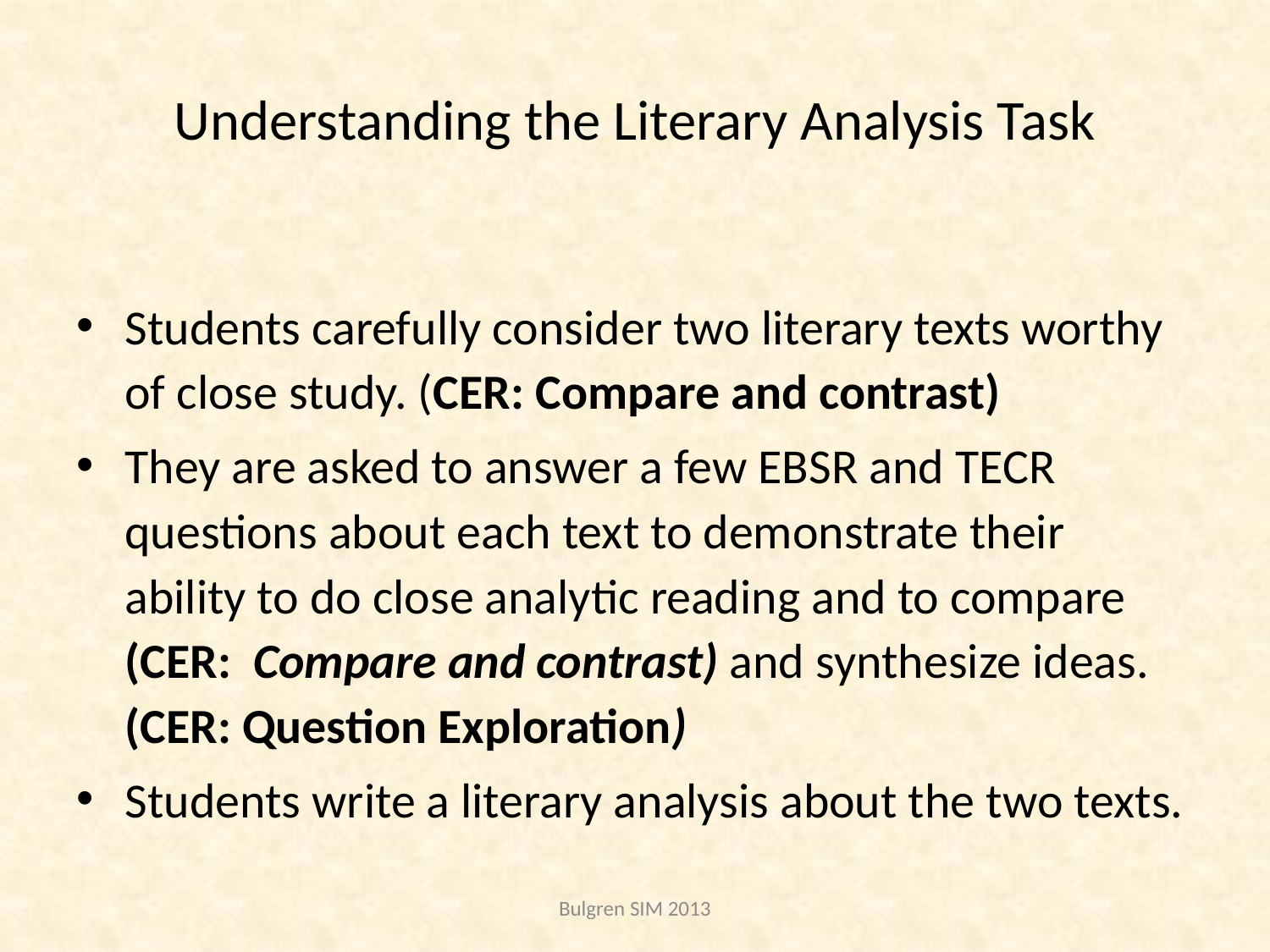

# Understanding the Literary Analysis Task

Students carefully consider two literary texts worthy of close study. (CER: Compare and contrast)
They are asked to answer a few EBSR and TECR questions about each text to demonstrate their ability to do close analytic reading and to compare (CER:  Compare and contrast) and synthesize ideas. (CER: Question Exploration)
Students write a literary analysis about the two texts.

Bulgren SIM 2013